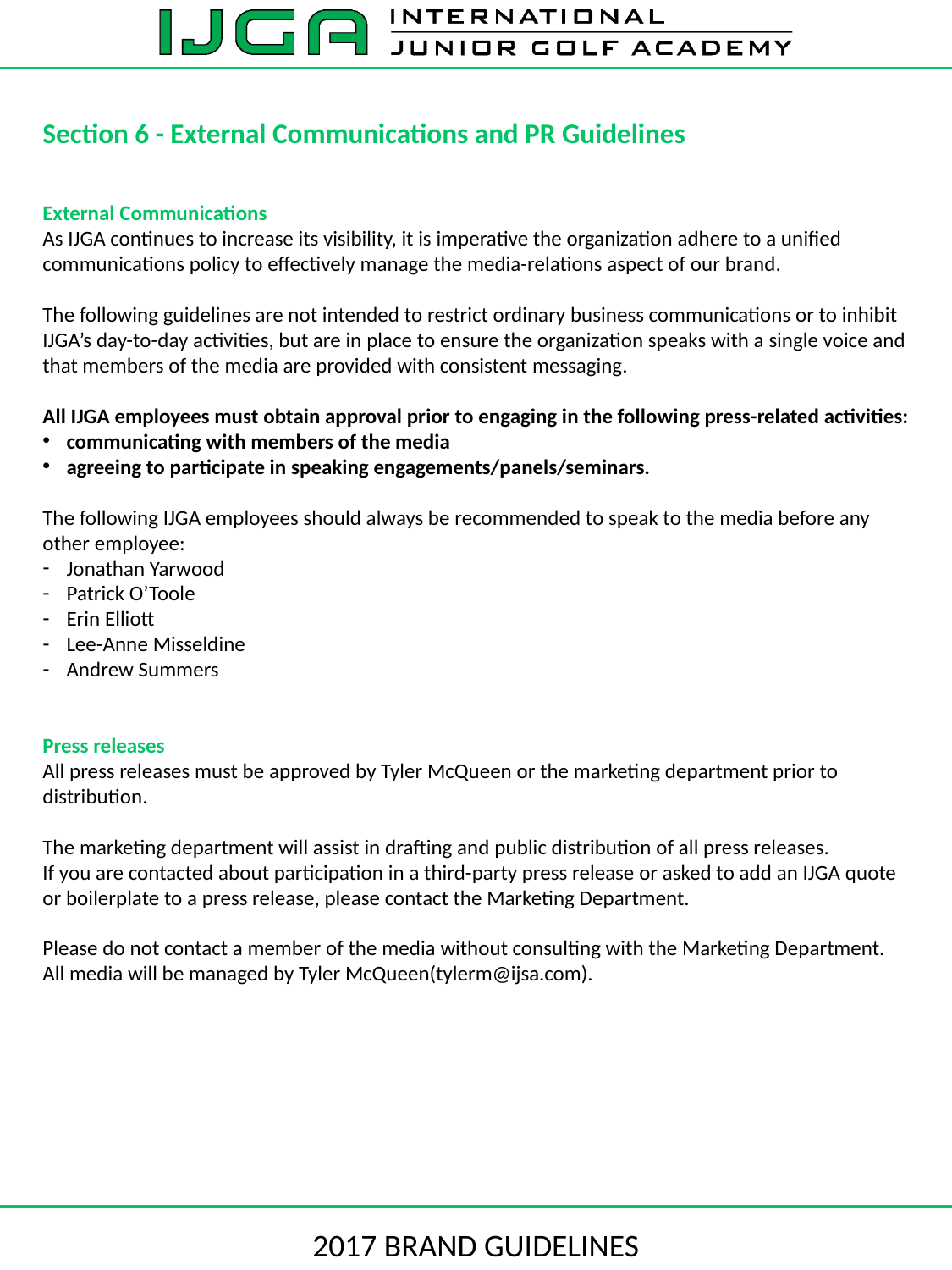

Section 6 - External Communications and PR Guidelines

External Communications
As IJGA continues to increase its visibility, it is imperative the organization adhere to a unified communications policy to effectively manage the media-relations aspect of our brand.

The following guidelines are not intended to restrict ordinary business communications or to inhibit IJGA’s day-to-day activities, but are in place to ensure the organization speaks with a single voice and that members of the media are provided with consistent messaging.

All IJGA employees must obtain approval prior to engaging in the following press-related activities:
communicating with members of the media
agreeing to participate in speaking engagements/panels/seminars.

The following IJGA employees should always be recommended to speak to the media before any other employee:
Jonathan Yarwood
Patrick O’Toole
Erin Elliott
Lee-Anne Misseldine
Andrew Summers

Press releases
All press releases must be approved by Tyler McQueen or the marketing department prior to distribution.

The marketing department will assist in drafting and public distribution of all press releases.
If you are contacted about participation in a third-party press release or asked to add an IJGA quote or boilerplate to a press release, please contact the Marketing Department.

Please do not contact a member of the media without consulting with the Marketing Department.
All media will be managed by Tyler McQueen(tylerm@ijsa.com).